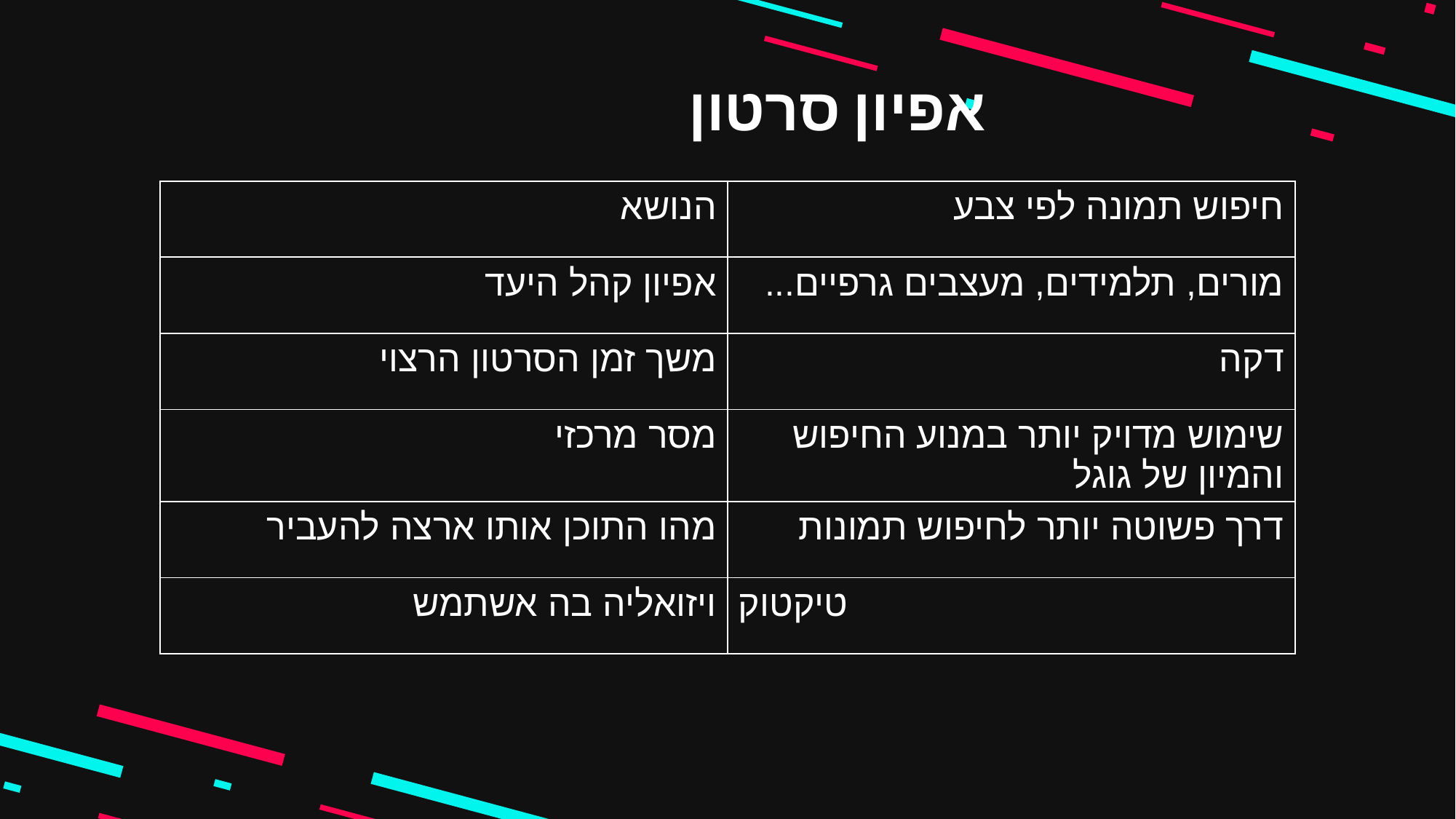

אפיון סרטון
| הנושא | חיפוש תמונה לפי צבע |
| --- | --- |
| אפיון קהל היעד | מורים, תלמידים, מעצבים גרפיים... |
| משך זמן הסרטון הרצוי | דקה |
| מסר מרכזי | שימוש מדויק יותר במנוע החיפוש והמיון של גוגל |
| מהו התוכן אותו ארצה להעביר | דרך פשוטה יותר לחיפוש תמונות |
| ויזואליה בה אשתמש | טיקטוק |